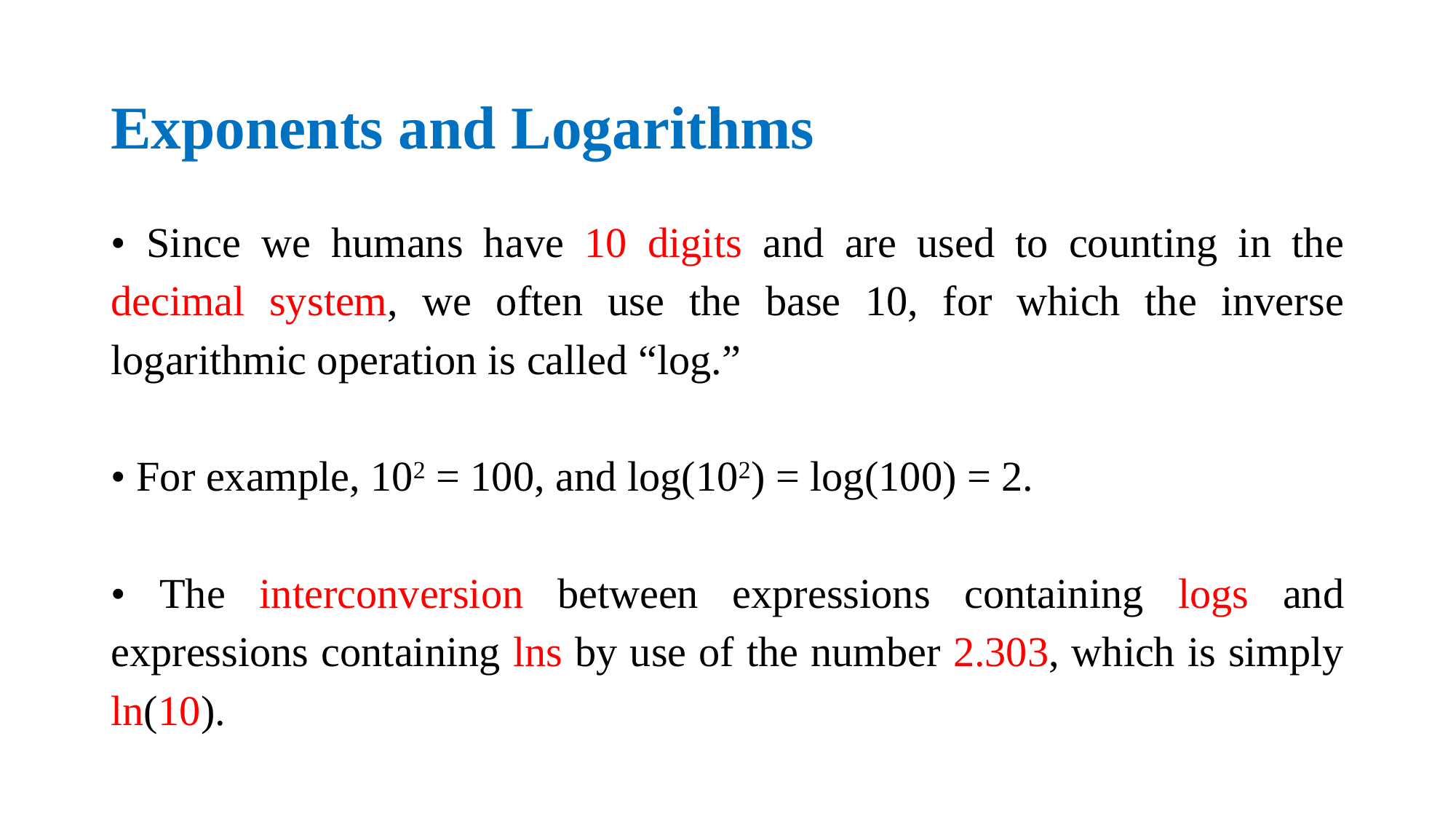

# Exponents and Logarithms
• Since we humans have 10 digits and are used to counting in the decimal system, we often use the base 10, for which the inverse logarithmic operation is called “log.”

• For example, 102 = 100, and log(102) = log(100) = 2.

• The interconversion between expressions containing logs and expressions containing lns by use of the number 2.303, which is simply ln(10).